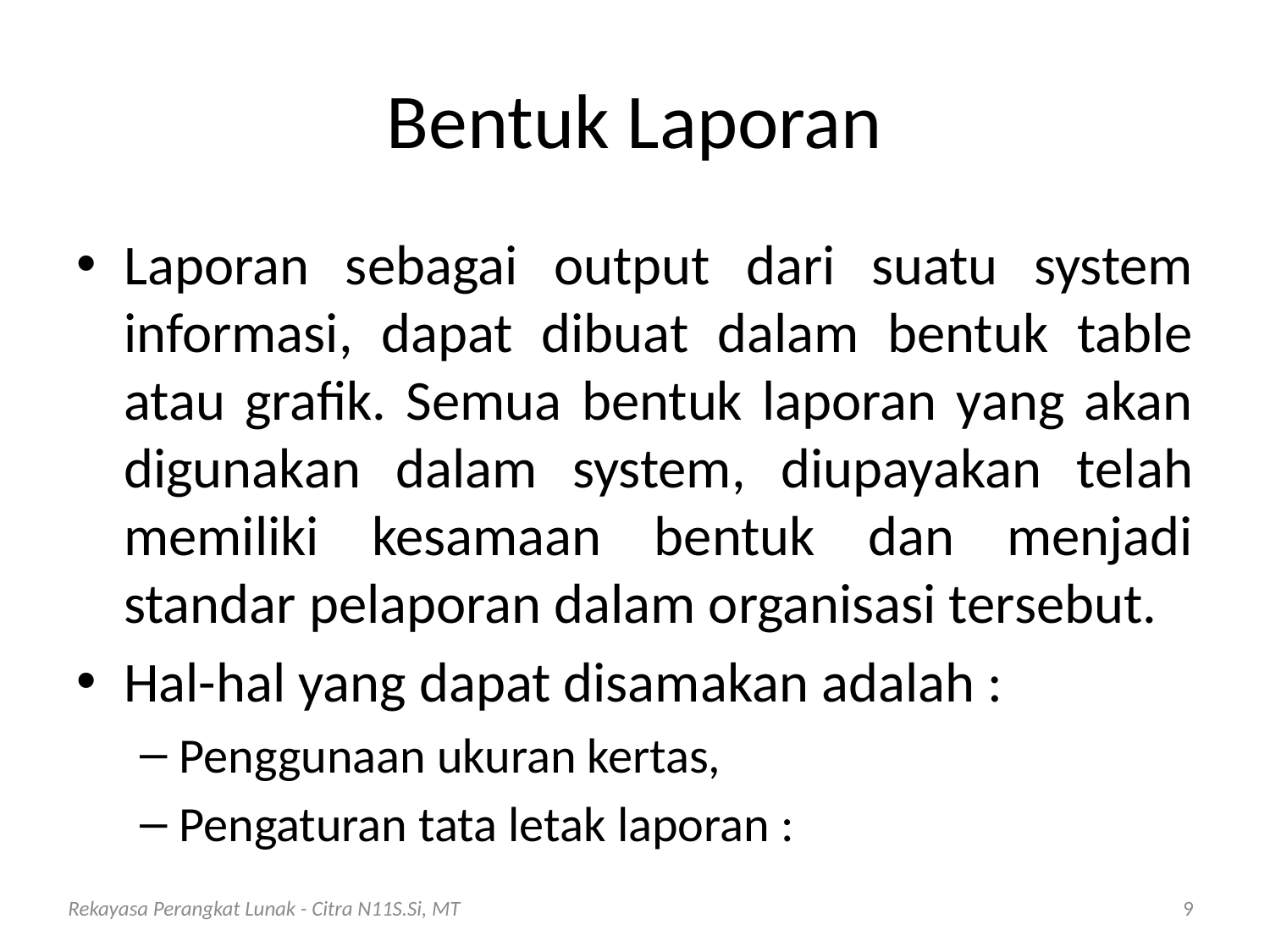

# Bentuk Laporan
Laporan sebagai output dari suatu system informasi, dapat dibuat dalam bentuk table atau grafik. Semua bentuk laporan yang akan digunakan dalam system, diupayakan telah memiliki kesamaan bentuk dan menjadi standar pelaporan dalam organisasi tersebut.
Hal-hal yang dapat disamakan adalah :
Penggunaan ukuran kertas,
Pengaturan tata letak laporan :

Rekayasa Perangkat Lunak - Citra N11S.Si, MT
9